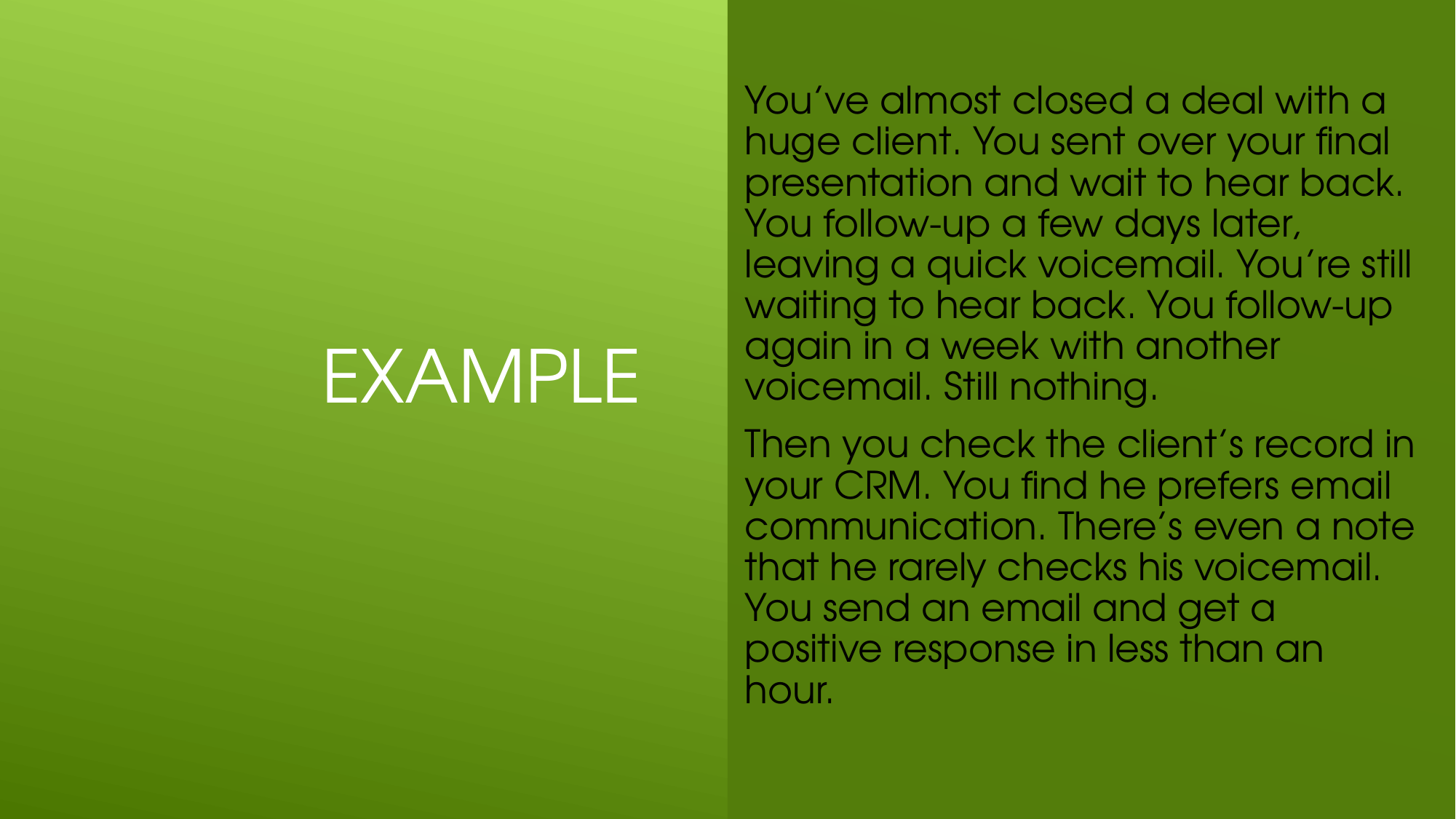

You’ve almost closed a deal with a huge client. You sent over your final presentation and wait to hear back. You follow-up a few days later, leaving a quick voicemail. You’re still waiting to hear back. You follow-up again in a week with another voicemail. Still nothing.
Then you check the client’s record in your CRM. You find he prefers email communication. There’s even a note that he rarely checks his voicemail. You send an email and get a positive response in less than an hour.
# example